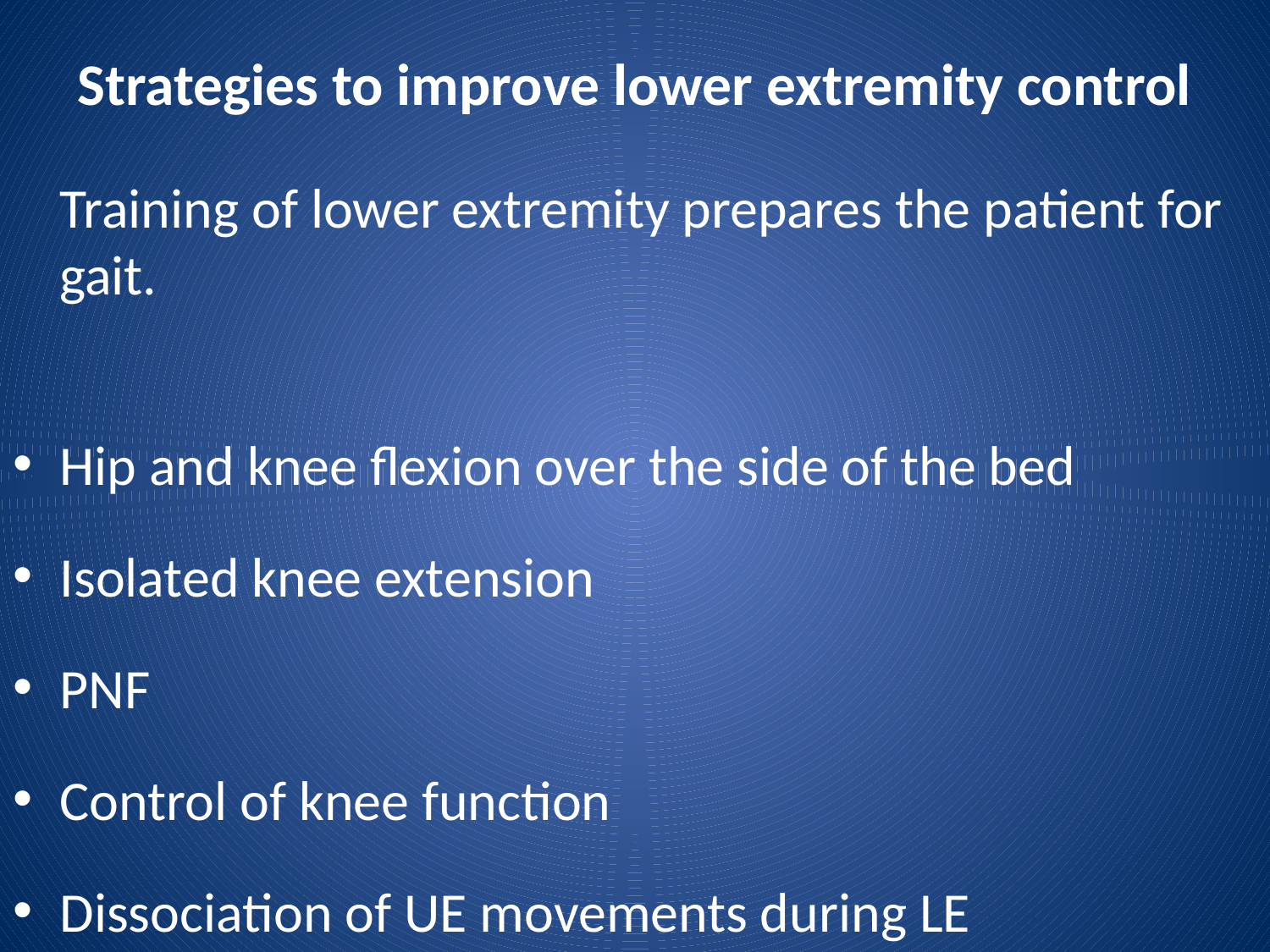

# Strategies to improve lower extremity control
	Training of lower extremity prepares the patient for gait.

Hip and knee flexion over the side of the bed
Isolated knee extension
PNF
Control of knee function
Dissociation of UE movements during LE